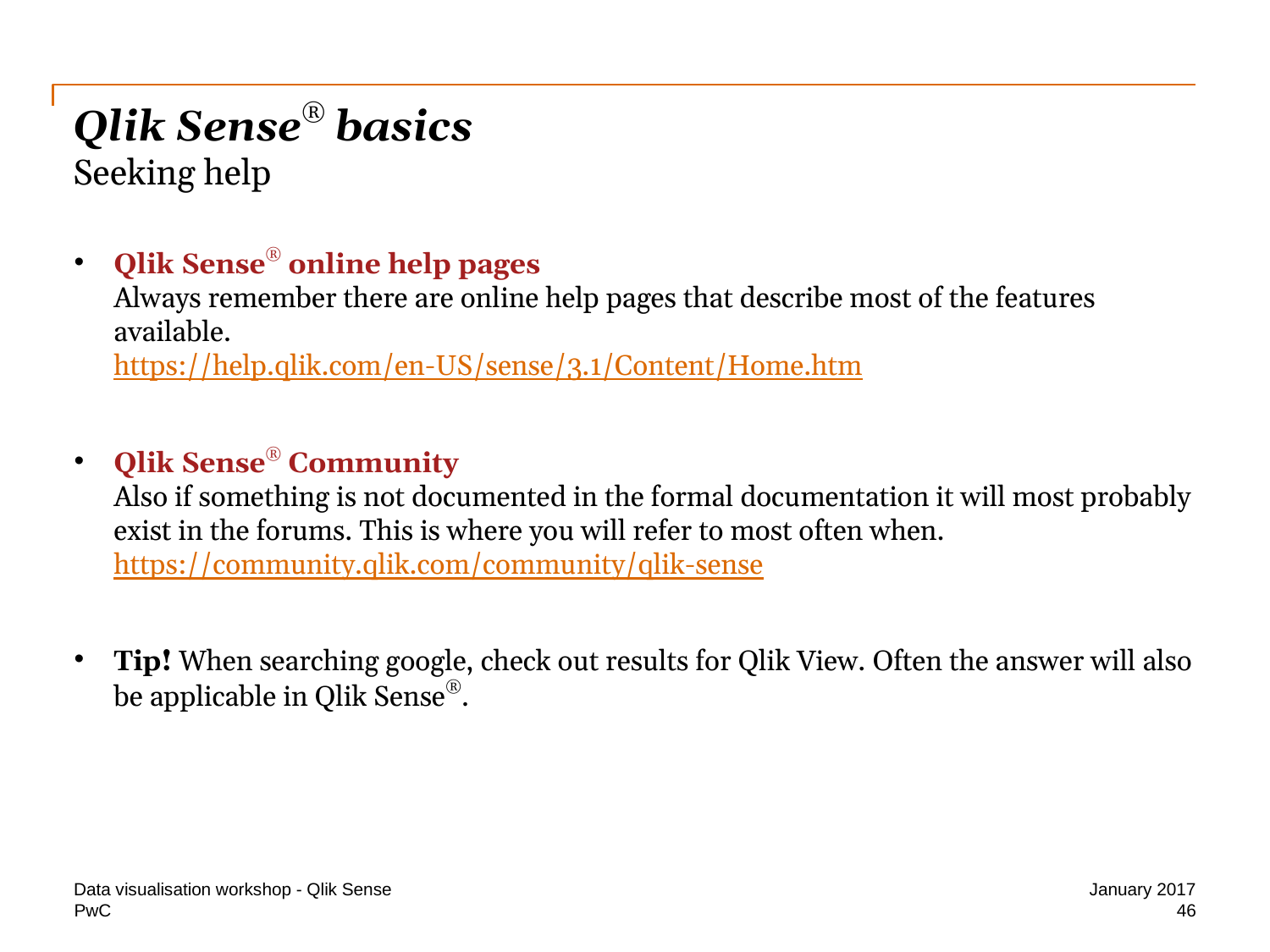

# Qlik Sense® basics Seeking help
Qlik Sense® online help pages
Always remember there are online help pages that describe most of the features available.
https://help.qlik.com/en-US/sense/3.1/Content/Home.htm

Qlik Sense® Community
Also if something is not documented in the formal documentation it will most probably exist in the forums. This is where you will refer to most often when.
https://community.qlik.com/community/qlik-sense

Tip! When searching google, check out results for Qlik View. Often the answer will also be applicable in Qlik Sense®.

Data visualisation workshop - Qlik Sense
January 2017
46